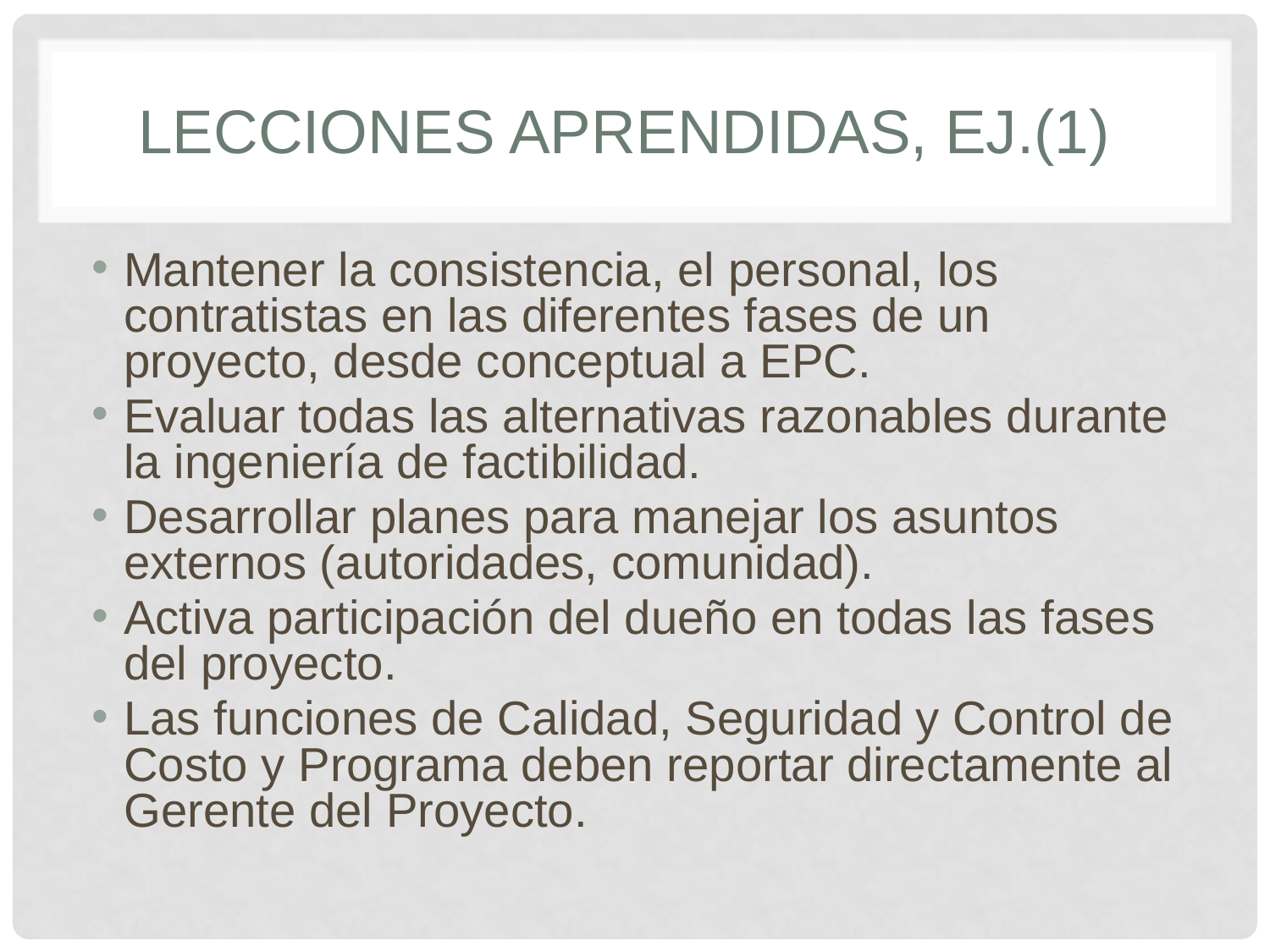

# Lecciones aprendidas, ej.(1)
Mantener la consistencia, el personal, los contratistas en las diferentes fases de un proyecto, desde conceptual a EPC.
Evaluar todas las alternativas razonables durante la ingeniería de factibilidad.
Desarrollar planes para manejar los asuntos externos (autoridades, comunidad).
Activa participación del dueño en todas las fases del proyecto.
Las funciones de Calidad, Seguridad y Control de Costo y Programa deben reportar directamente al Gerente del Proyecto.